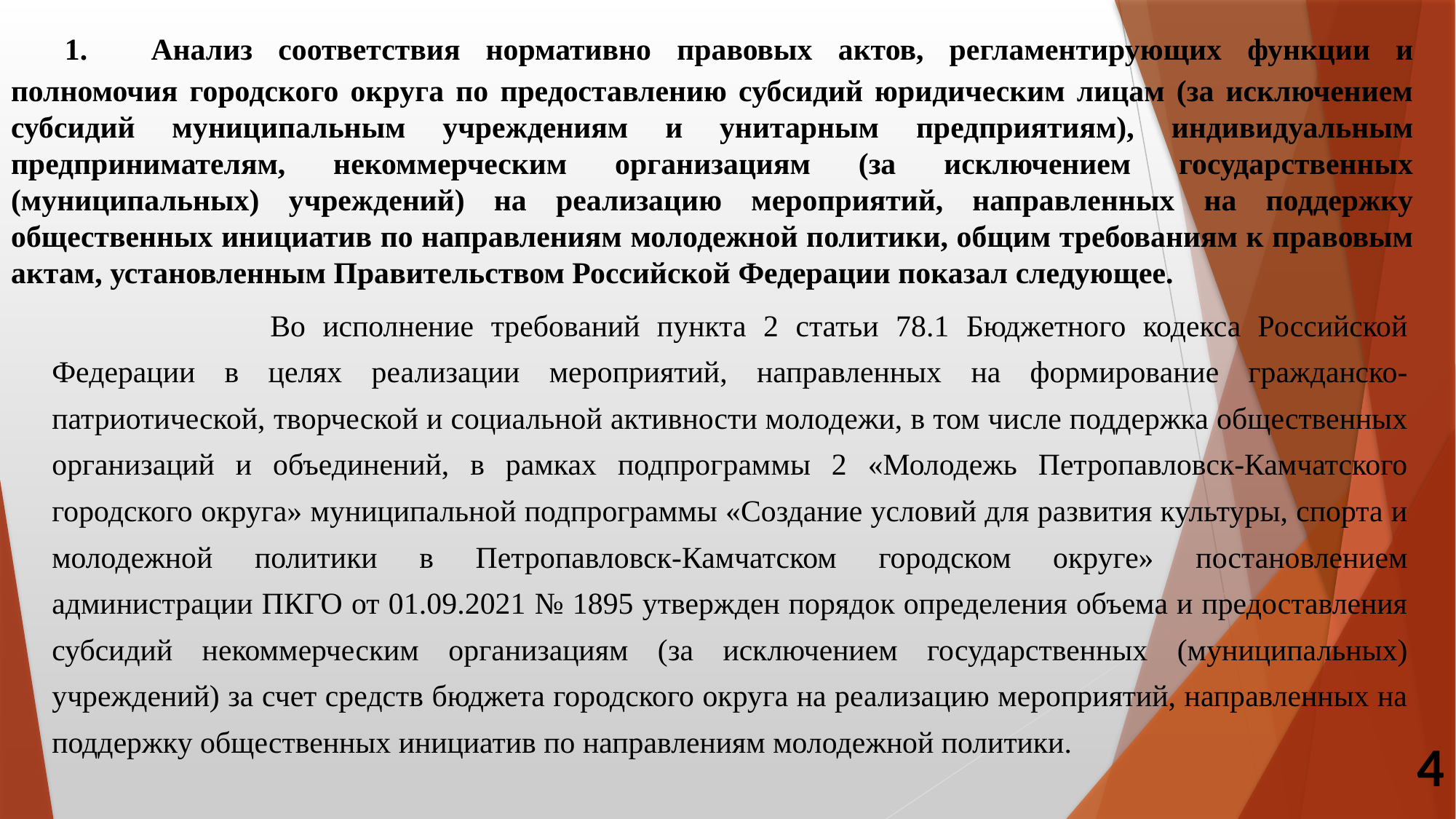

# 1.	 Анализ соответствия нормативно правовых актов, регламентирующих функции и полномочия городского округа по предоставлению субсидий юридическим лицам (за исключением субсидий муниципальным учреждениям и унитарным предприятиям), индивидуальным предпринимателям, некоммерческим организациям (за исключением государственных (муниципальных) учреждений) на реализацию мероприятий, направленных на поддержку общественных инициатив по направлениям молодежной политики, общим требованиям к правовым актам, установленным Правительством Российской Федерации показал следующее.
		Во исполнение требований пункта 2 статьи 78.1 Бюджетного кодекса Российской Федерации в целях реализации мероприятий, направленных на формирование гражданско-патриотической, творческой и социальной активности молодежи, в том числе поддержка общественных организаций и объединений, в рамках подпрограммы 2 «Молодежь Петропавловск-Камчатского городского округа» муниципальной подпрограммы «Создание условий для развития культуры, спорта и молодежной политики в Петропавловск-Камчатском городском округе» постановлением администрации ПКГО от 01.09.2021 № 1895 утвержден порядок определения объема и предоставления субсидий некоммерческим организациям (за исключением государственных (муниципальных) учреждений) за счет средств бюджета городского округа на реализацию мероприятий, направленных на поддержку общественных инициатив по направлениям молодежной политики.
4